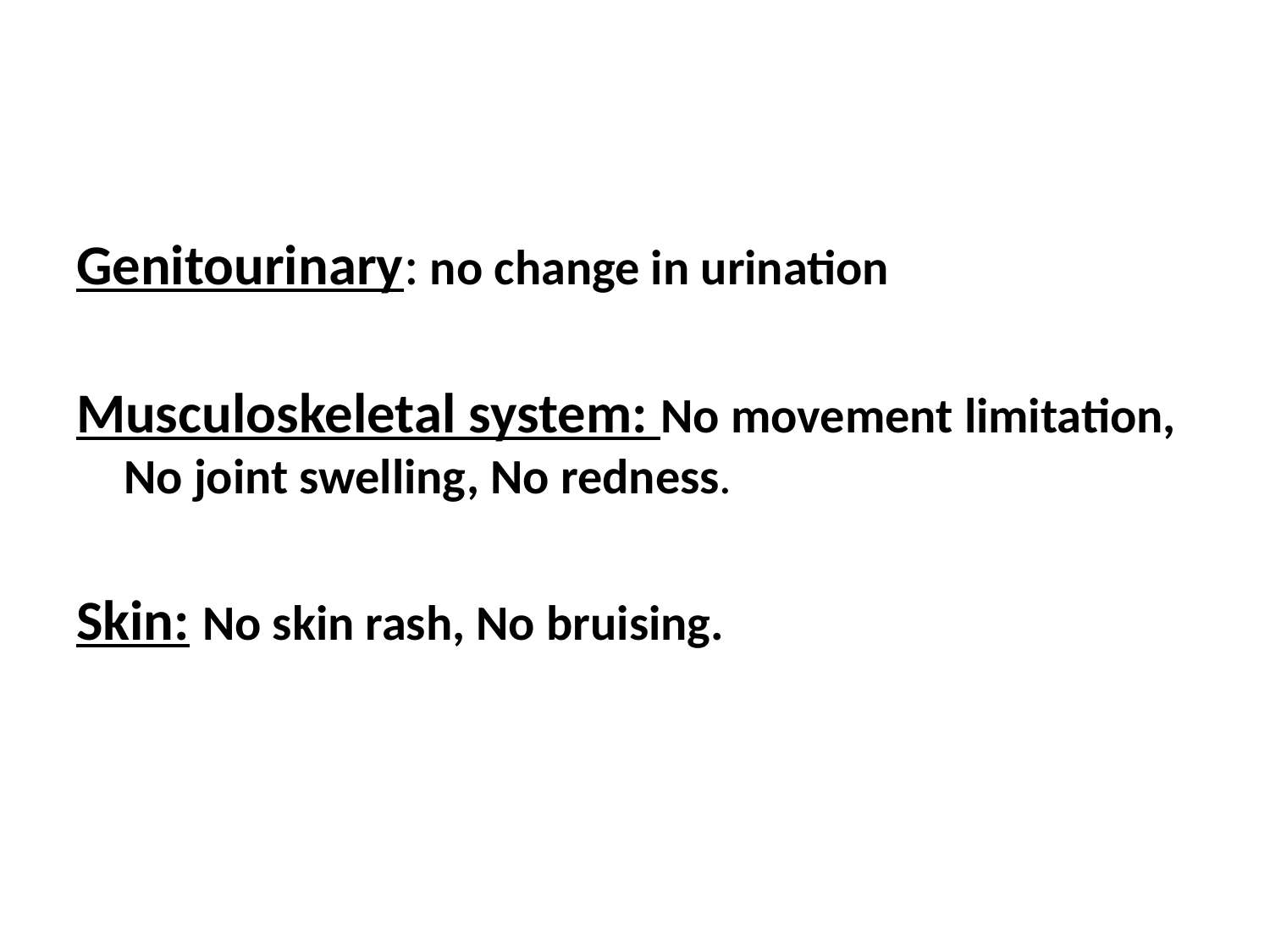

#
Genitourinary: no change in urination

Musculoskeletal system: No movement limitation, No joint swelling, No redness.

Skin: No skin rash, No bruising.